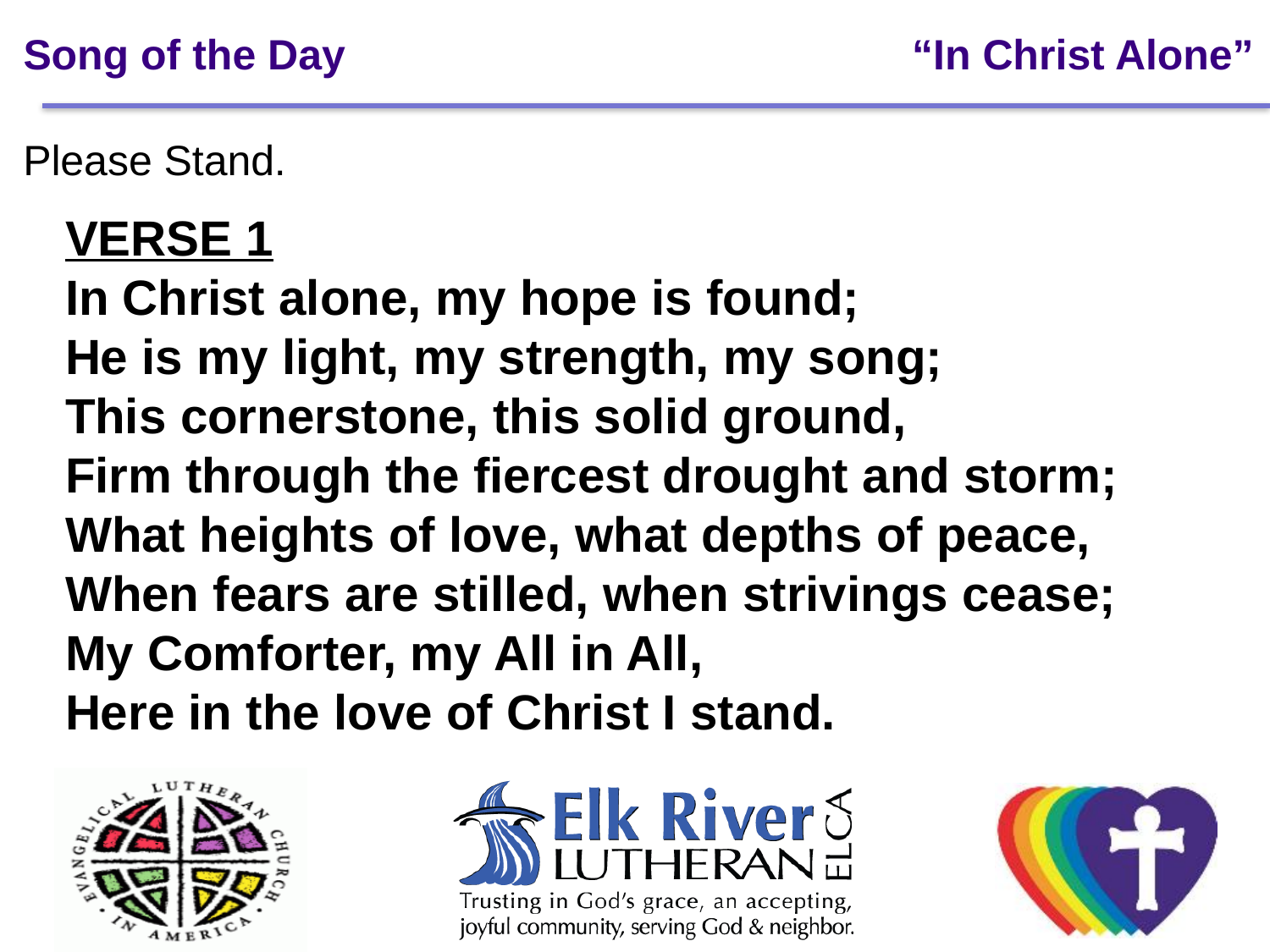

# Song of the Day                                                “In Christ Alone”
Please Stand.
VERSE 1
In Christ alone, my hope is found;
He is my light, my strength, my song;
This cornerstone, this solid ground,
Firm through the fiercest drought and storm;
What heights of love, what depths of peace,
When fears are stilled, when strivings cease;
My Comforter, my All in All,
Here in the love of Christ I stand.